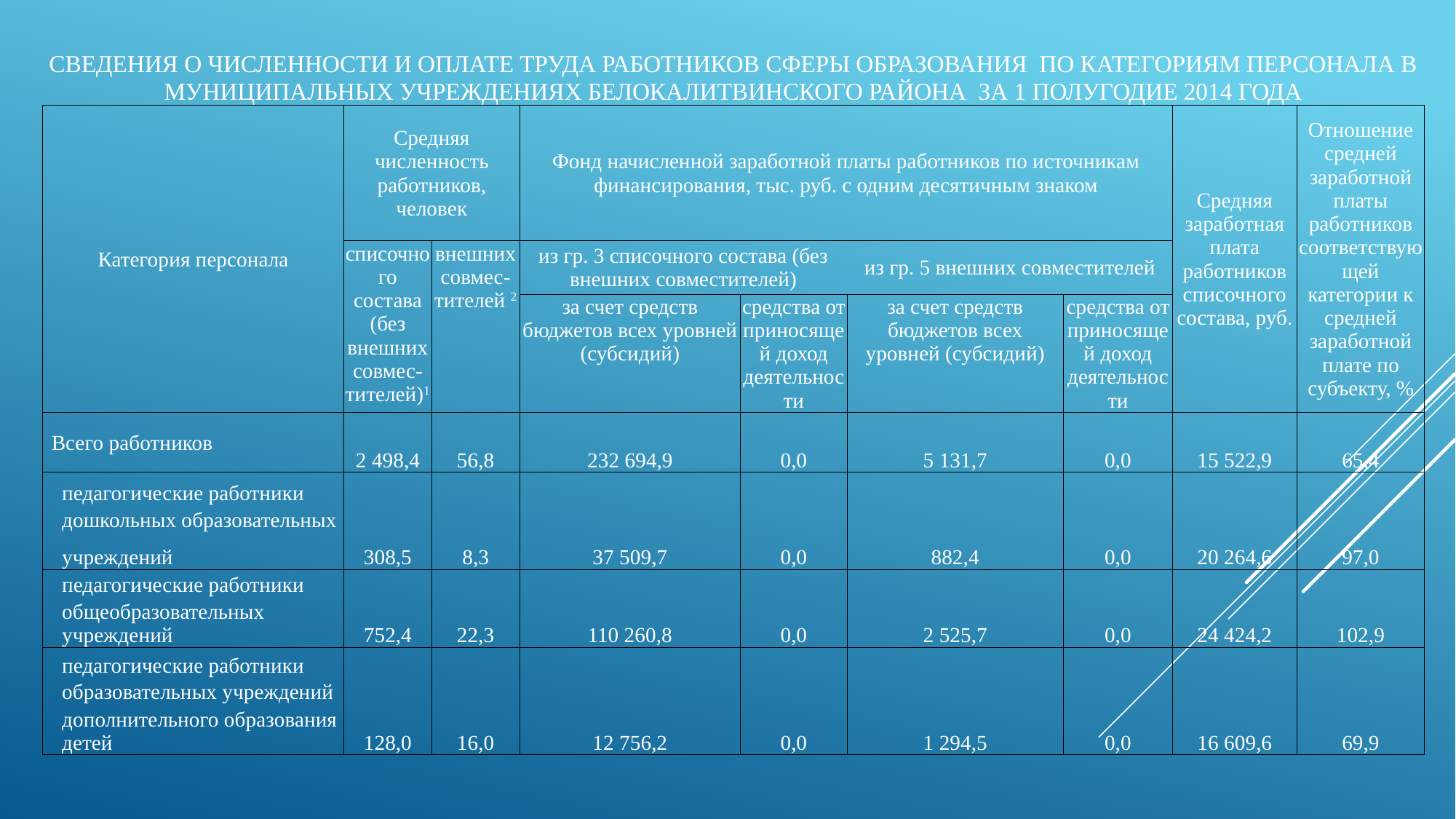

| СВЕДЕНИЯ О ЧИСЛЕННОСТИ И ОПЛАТЕ ТРУДА РАБОТНИКОВ СФЕРЫ ОБРАЗОВАНИЯ ПО КАТЕГОРИЯМ ПЕРСОНАЛА В МУНИЦИПАЛЬНЫХ УЧРЕЖДЕНИЯХ БЕЛОКАЛИТВИНСКОГО РАЙОНА ЗА 1 ПОЛУГОДИЕ 2014 ГОДА |  |  |  |  |  |  |  |  |  |
| --- | --- | --- | --- | --- | --- | --- | --- | --- | --- |
| Категория персонала |  | Средняя численность работников, человек |  | Фонд начисленной заработной платы работников по источникам финансирования, тыс. руб. с одним десятичным знаком |  |  |  | Средняя заработная плата работников списочного состава, руб. | Отношение средней заработной платы работников соответствующей категории к средней заработной плате по субъекту, % |
|  |  | списочного состава (без внешних совмес- тителей)1 | внешних совмес- тителей 2 | из гр. 3 списочного состава (без внешних совместителей) |  | из гр. 5 внешних совместителей |  |  |  |
|  |  |  |  | за счет средств бюджетов всех уровней (субсидий) | средства от приносящей доход деятельности | за счет средств бюджетов всех уровней (субсидий) | средства от приносящей доход деятельности |  |  |
|  | Всего работников | 2 498,4 | 56,8 | 232 694,9 | 0,0 | 5 131,7 | 0,0 | 15 522,9 | 65,4 |
|  |  |  |  |  |  |  |  |  |  |
|  | педагогические работники | 308,5 | 8,3 | 37 509,7 | 0,0 | 882,4 | 0,0 | 20 264,6 | 97,0 |
|  | дошкольных образовательных |  |  |  |  |  |  |  |  |
|  | учреждений |  |  |  |  |  |  |  |  |
|  | педагогические работники | 752,4 | 22,3 | 110 260,8 | 0,0 | 2 525,7 | 0,0 | 24 424,2 | 102,9 |
|  | общеобразовательных учреждений |  |  |  |  |  |  |  |  |
|  | педагогические работники | 128,0 | 16,0 | 12 756,2 | 0,0 | 1 294,5 | 0,0 | 16 609,6 | 69,9 |
|  | образовательных учреждений |  |  |  |  |  |  |  |  |
|  | дополнительного образования детей |  |  |  |  |  |  |  |  |